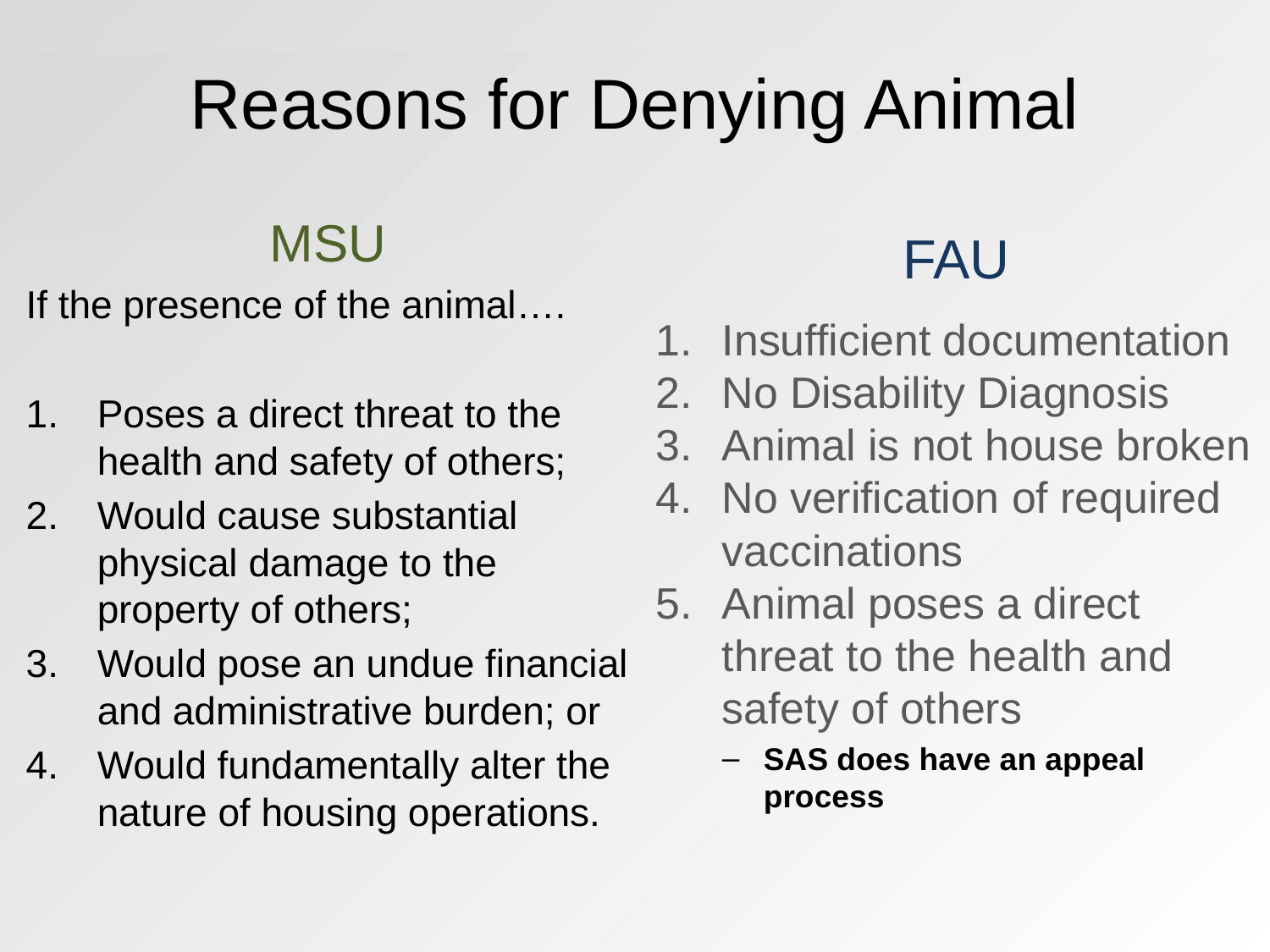

# Reasons for Denying Animal
MSU
If the presence of the animal….

Poses a direct threat to the health and safety of others;
Would cause substantial physical damage to the property of others;
Would pose an undue financial and administrative burden; or
Would fundamentally alter the nature of housing operations.

FAU

Insufficient documentation
No Disability Diagnosis
Animal is not house broken
No verification of required vaccinations
Animal poses a direct threat to the health and safety of others
SAS does have an appeal process